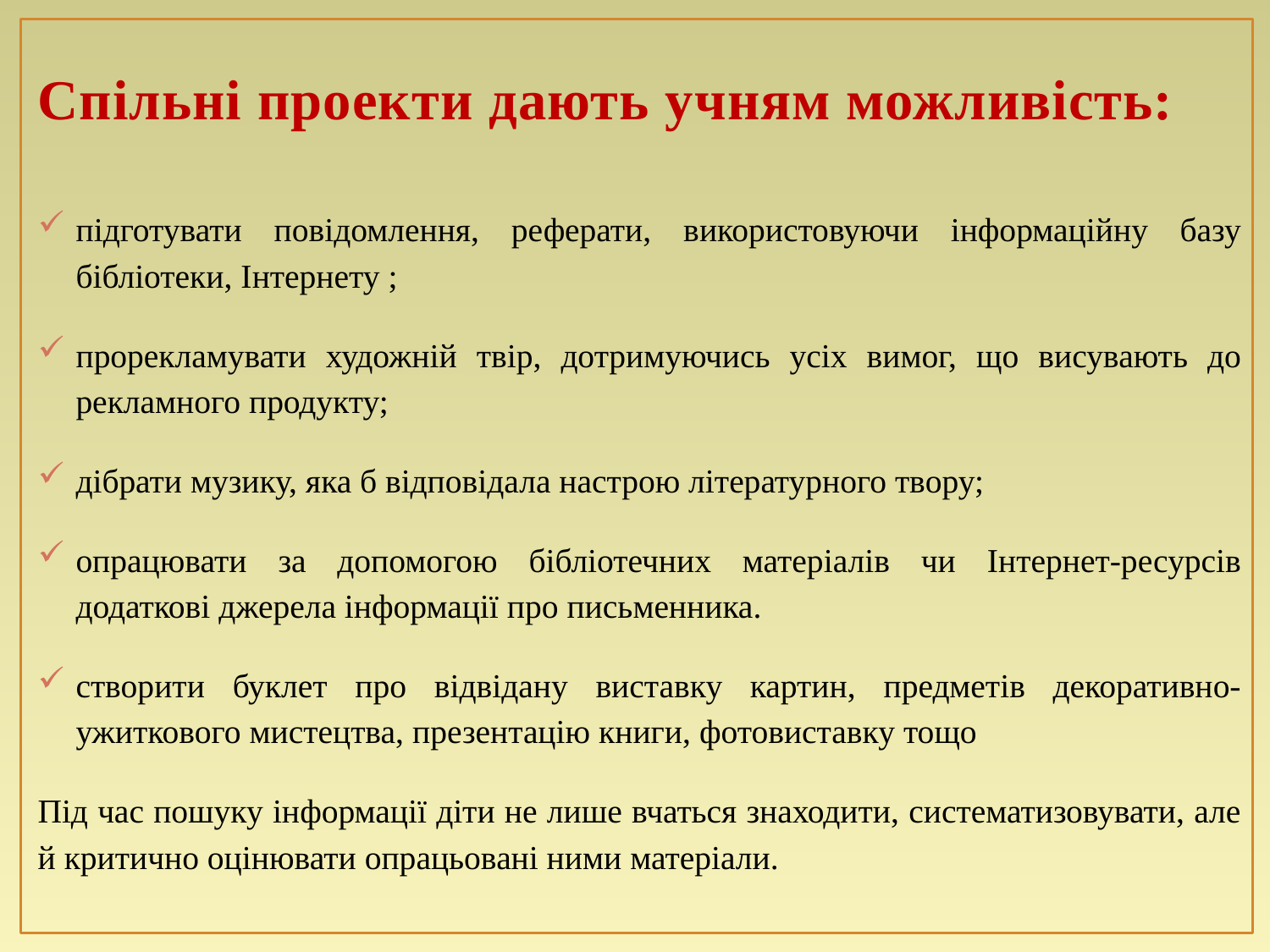

Спільні проекти дають учням можливість:

підготувати повідомлення, реферати, використовуючи інформаційну базу бібліотеки, Інтернету ;
прорекламувати художній твір, дотримуючись усіх вимог, що висувають до рекламного продукту;
дібрати музику, яка б відповідала настрою літературного твору;
опрацювати за допомогою бібліотечних матеріалів чи Інтернет-ресурсів додаткові джерела інформації про письменника.
створити буклет про відвідану виставку картин, предметів декоративно-ужиткового мистецтва, презентацію книги, фотовиставку тощо
Під час пошуку інформації діти не лише вчаться знаходити, систематизовувати, але й критично оцінювати опрацьовані ними матеріали.